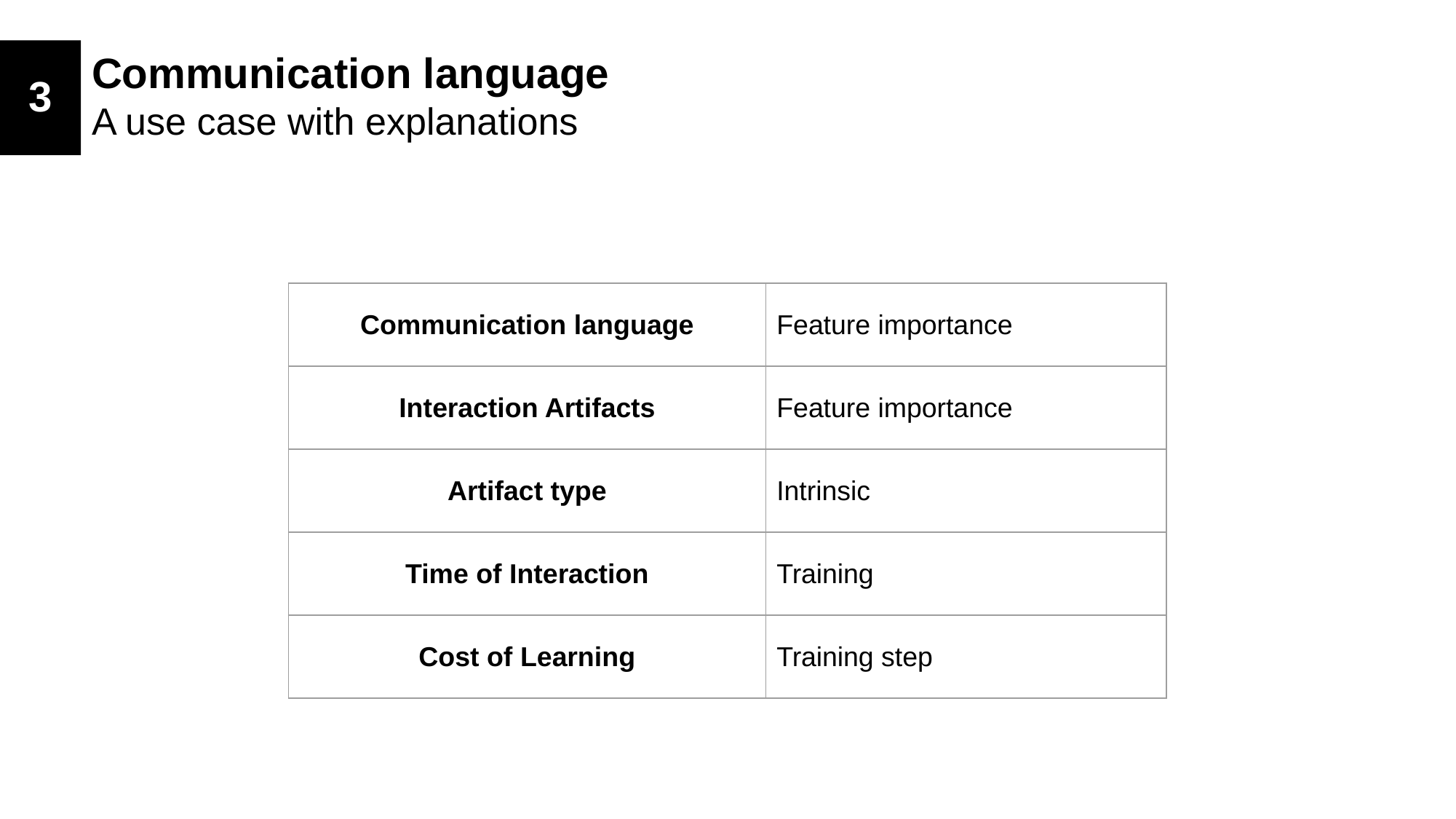

Communication language
A use case with explanations
3
| Communication language | Feature importance |
| --- | --- |
| Interaction Artifacts | Feature importance |
| Artifact type | Intrinsic |
| Time of Interaction | Training |
| Cost of Learning | Training step |